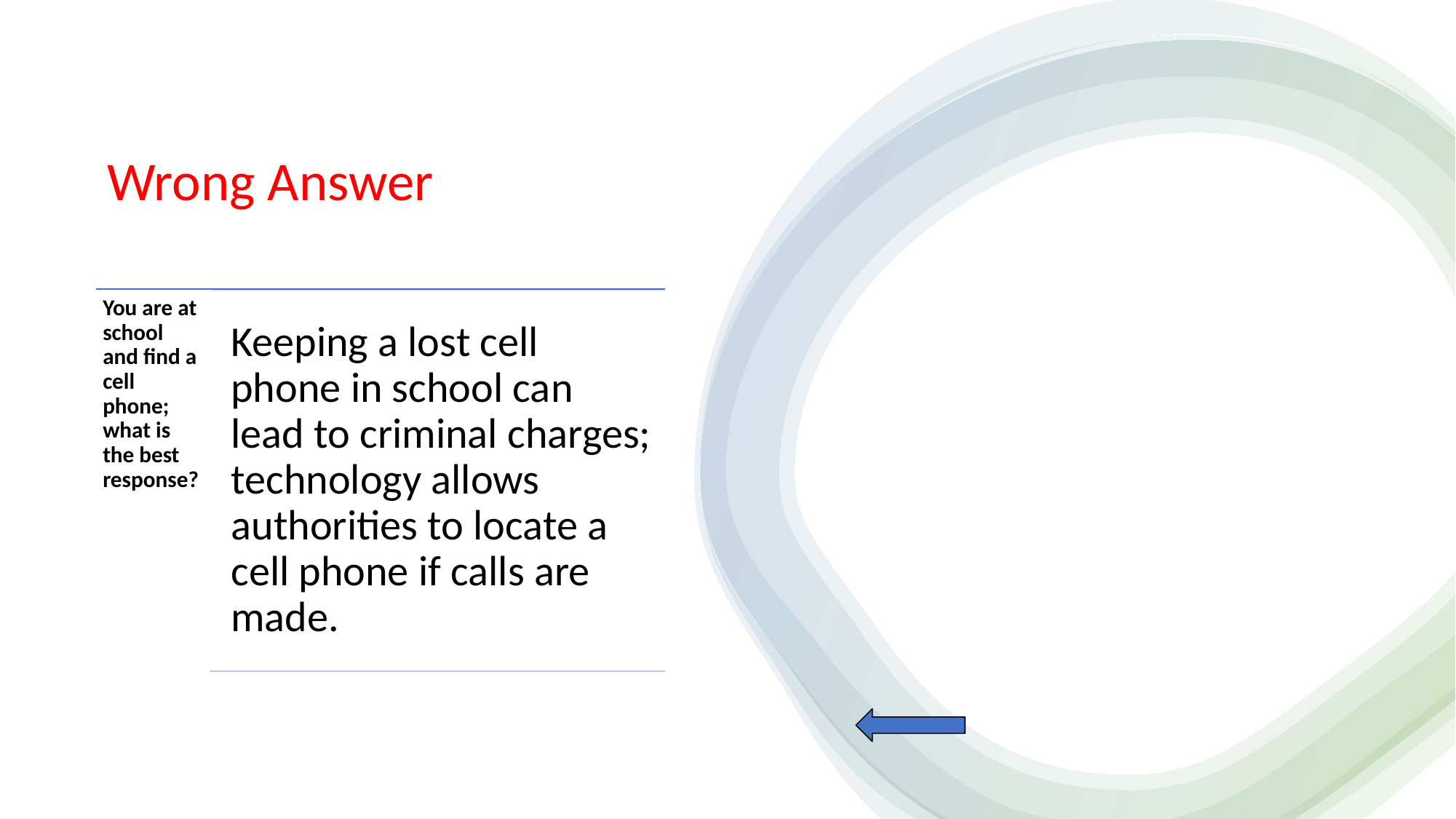

# Wrong Answer
You are at school and find a cell phone; what is the best response?
Keeping a lost cell phone in school can lead to criminal charges; technology allows authorities to locate a cell phone if calls are made.